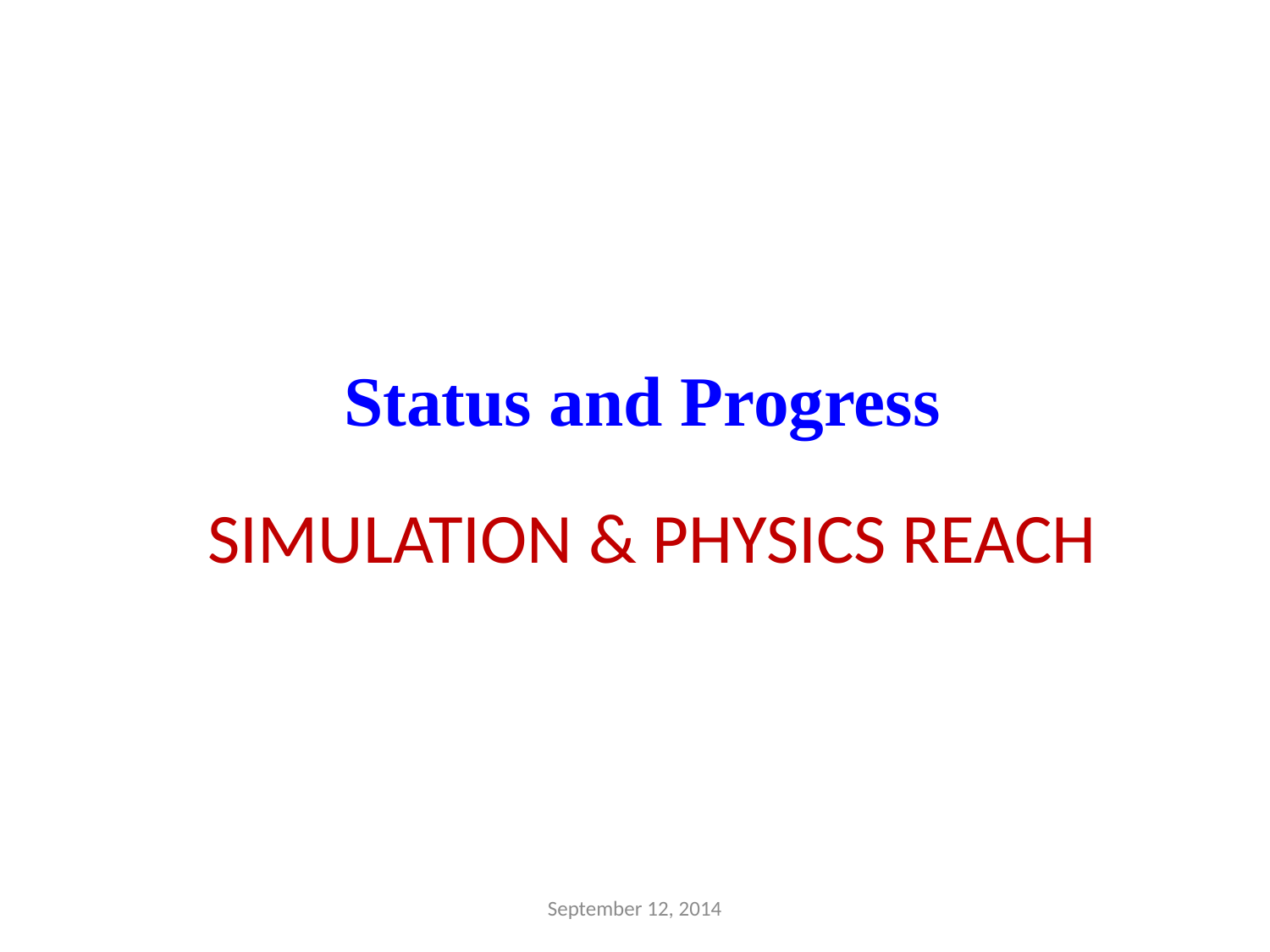

Status and Progress
SIMULATION & PHYSICS REACH
September 12, 2014